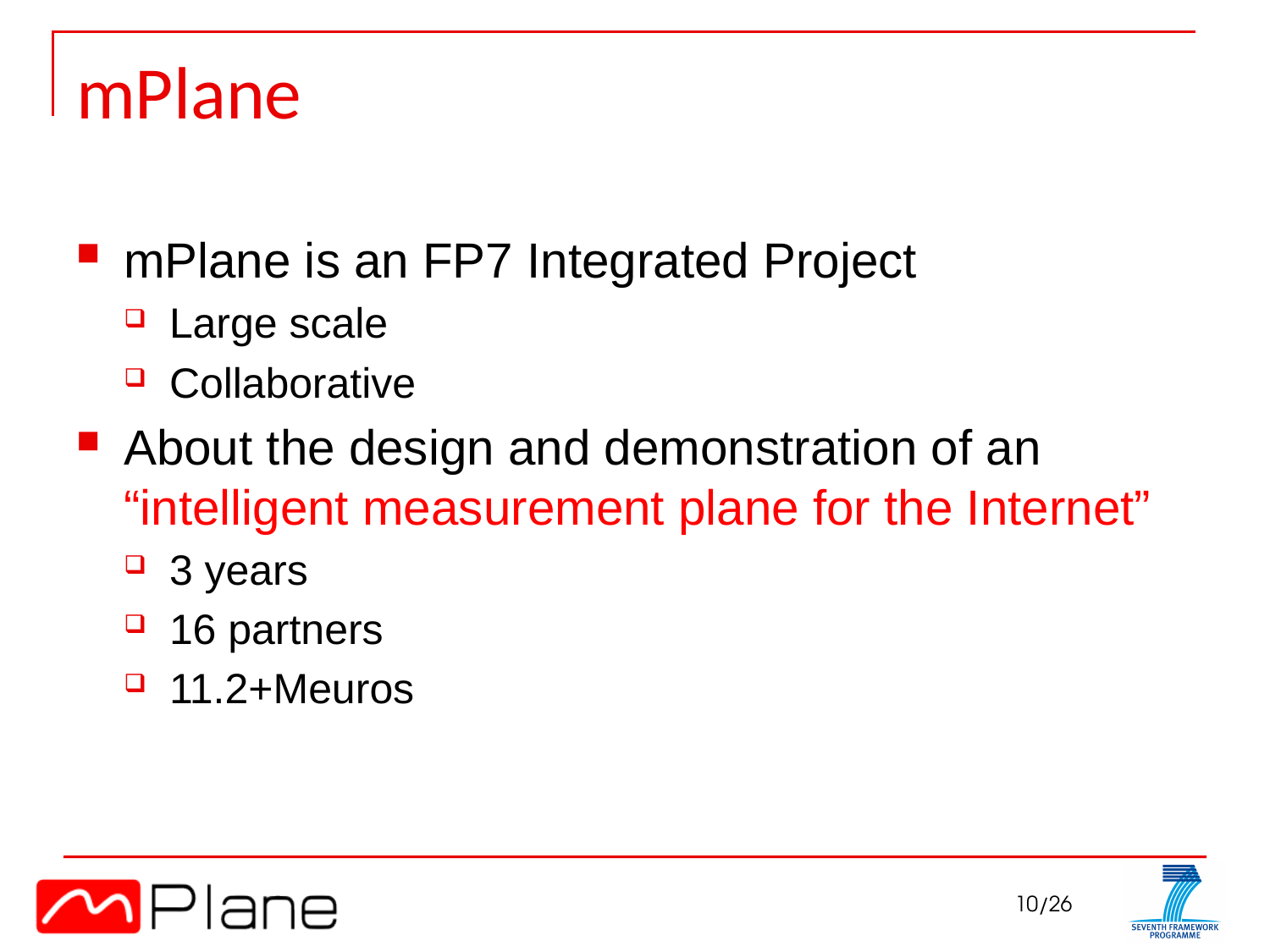

# mPlane
mPlane is an FP7 Integrated Project
Large scale
Collaborative
About the design and demonstration of an “intelligent measurement plane for the Internet”
3 years
16 partners
11.2+Meuros